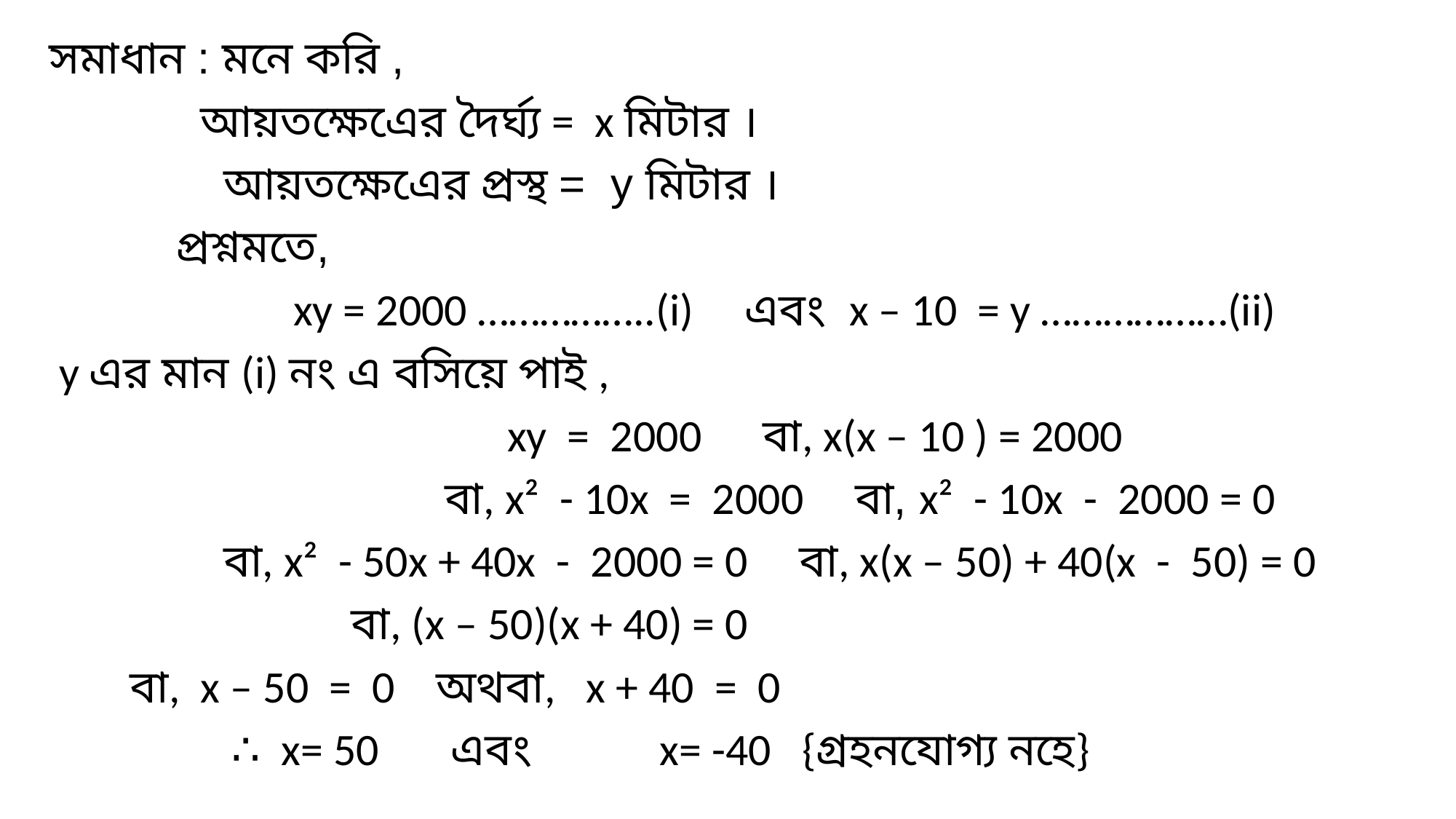

সমাধান : মনে করি ,
             আয়তক্ষেএের দৈর্ঘ্য =  x মিটার ।
               আয়তক্ষেএের প্রস্থ =  y মিটার ।
           প্রশ্নমতে,
                        xy = 2000 ……………..(i)     এবং  x – 10  = y ………………(ii)
 y এর মান (i) নং এ বসিয়ে পাই ,
                                             xy  =  2000      বা, x(x – 10 ) = 2000
                                  বা, x²  - 10x  =  2000     বা, x²  - 10x  -  2000 = 0
               বা, x²  - 50x + 40x  -  2000 = 0     বা, x(x – 50) + 40(x  -  50) = 0
                          বা, (x – 50)(x + 40) = 0
       বা,  x – 50  =  0    অথবা,   x + 40  =  0
                  ∴  x= 50       এবং           x= -40   {গ্রহনযোগ্য নহে}